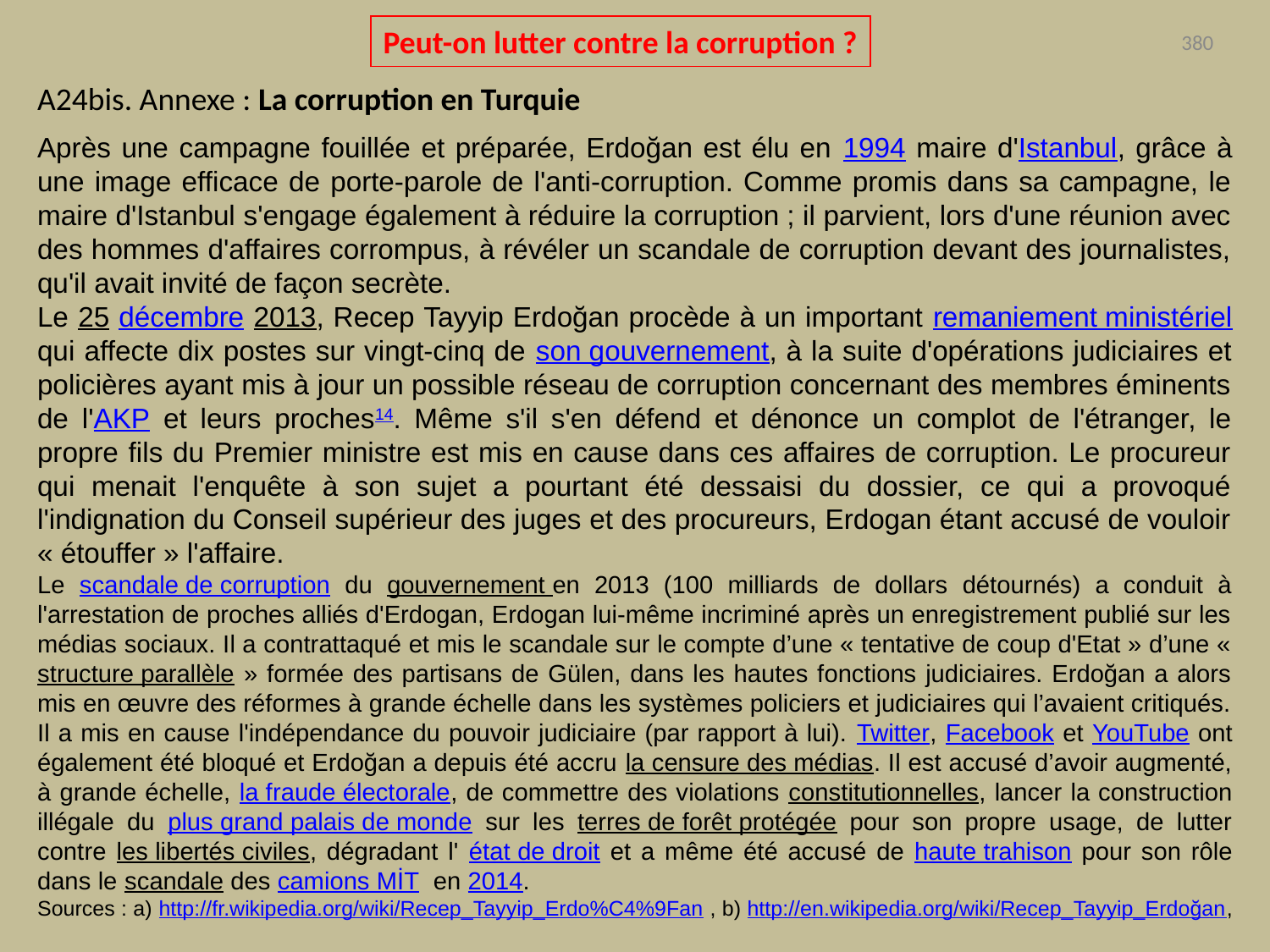

Peut-on lutter contre la corruption ?
380
A24bis. Annexe : La corruption en Turquie
Après une campagne fouillée et préparée, Erdoğan est élu en 1994 maire d'Istanbul, grâce à une image efficace de porte-parole de l'anti-corruption. Comme promis dans sa campagne, le maire d'Istanbul s'engage également à réduire la corruption ; il parvient, lors d'une réunion avec des hommes d'affaires corrompus, à révéler un scandale de corruption devant des journalistes, qu'il avait invité de façon secrète.
Le 25 décembre 2013, Recep Tayyip Erdoğan procède à un important remaniement ministériel qui affecte dix postes sur vingt-cinq de son gouvernement, à la suite d'opérations judiciaires et policières ayant mis à jour un possible réseau de corruption concernant des membres éminents de l'AKP et leurs proches14. Même s'il s'en défend et dénonce un complot de l'étranger, le propre fils du Premier ministre est mis en cause dans ces affaires de corruption. Le procureur qui menait l'enquête à son sujet a pourtant été dessaisi du dossier, ce qui a provoqué l'indignation du Conseil supérieur des juges et des procureurs, Erdogan étant accusé de vouloir « étouffer » l'affaire.
Le scandale de corruption du gouvernement en 2013 (100 milliards de dollars détournés) a conduit à l'arrestation de proches alliés d'Erdogan, Erdogan lui-même incriminé après un enregistrement publié sur les médias sociaux. Il a contrattaqué et mis le scandale sur le compte d’une « tentative de coup d'Etat » d’une « structure parallèle » formée des partisans de Gülen, dans les hautes fonctions judiciaires. Erdoğan a alors mis en œuvre des réformes à grande échelle dans les systèmes policiers et judiciaires qui l’avaient critiqués. Il a mis en cause l'indépendance du pouvoir judiciaire (par rapport à lui). Twitter, Facebook et YouTube ont également été bloqué et Erdoğan a depuis été accru la censure des médias. Il est accusé d’avoir augmenté, à grande échelle, la fraude électorale, de commettre des violations constitutionnelles, lancer la construction illégale du plus grand palais de monde sur les terres de forêt protégée pour son propre usage, de lutter contre les libertés civiles, dégradant l' état ​​de droit et a même été accusé de haute trahison pour son rôle dans le scandale des camions MİT  en 2014.
Sources : a) http://fr.wikipedia.org/wiki/Recep_Tayyip_Erdo%C4%9Fan , b) http://en.wikipedia.org/wiki/Recep_Tayyip_Erdoğan,